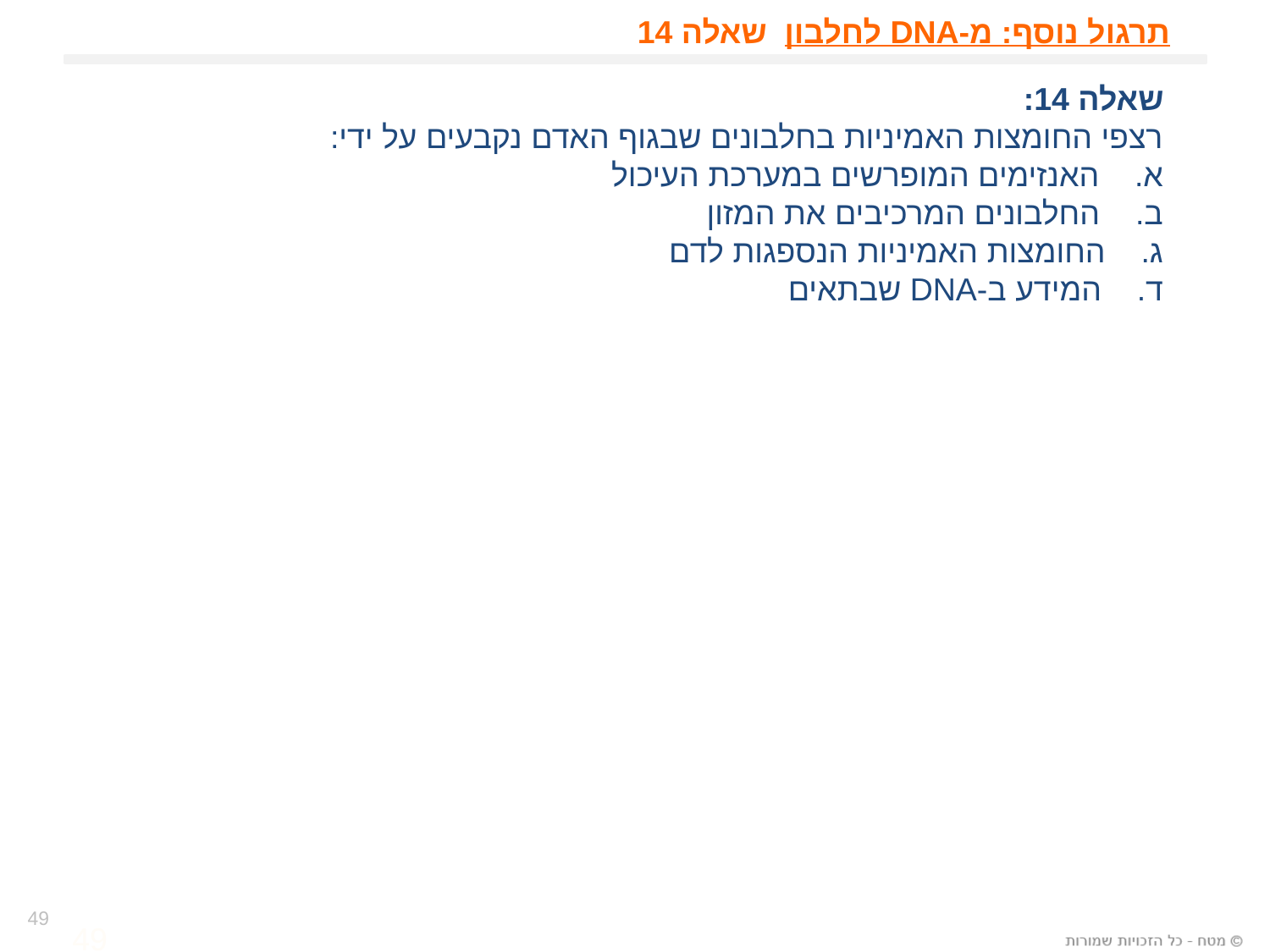

# תרגול נוסף: מ-DNA לחלבון  שאלה 14

שאלה 14:
רצפי החומצות האמיניות בחלבונים שבגוף האדם נקבעים על ידי:
א.    האנזימים המופרשים במערכת העיכול
ב.    החלבונים המרכיבים את המזון
ג.    החומצות האמיניות הנספגות לדם
ד.    המידע ב-DNA שבתאים
49
49